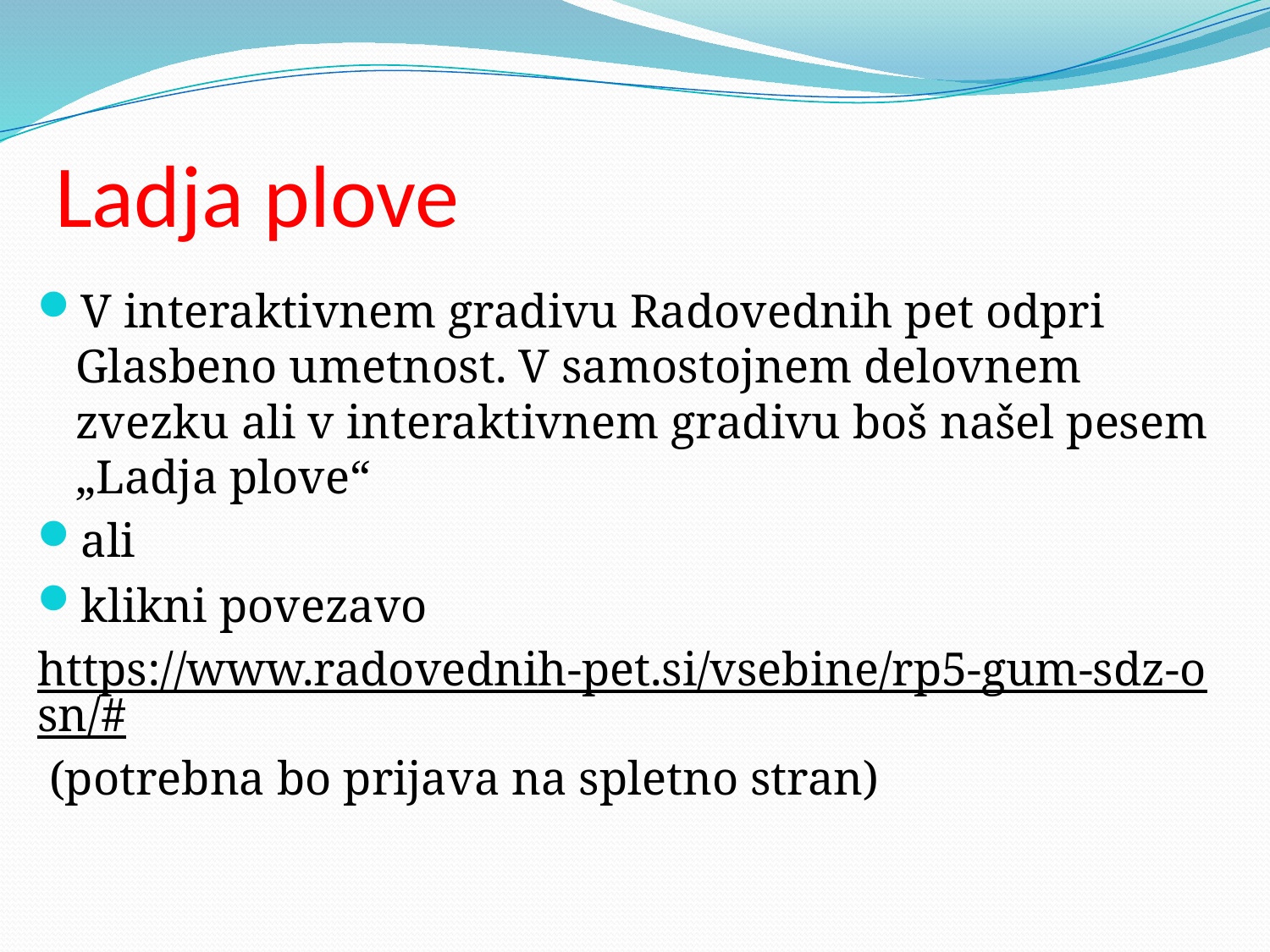

# Ladja plove
V interaktivnem gradivu Radovednih pet odpri Glasbeno umetnost. V samostojnem delovnem zvezku ali v interaktivnem gradivu boš našel pesem „Ladja plove“
ali
klikni povezavo
https://www.radovednih-pet.si/vsebine/rp5-gum-sdz-osn/# (potrebna bo prijava na spletno stran)